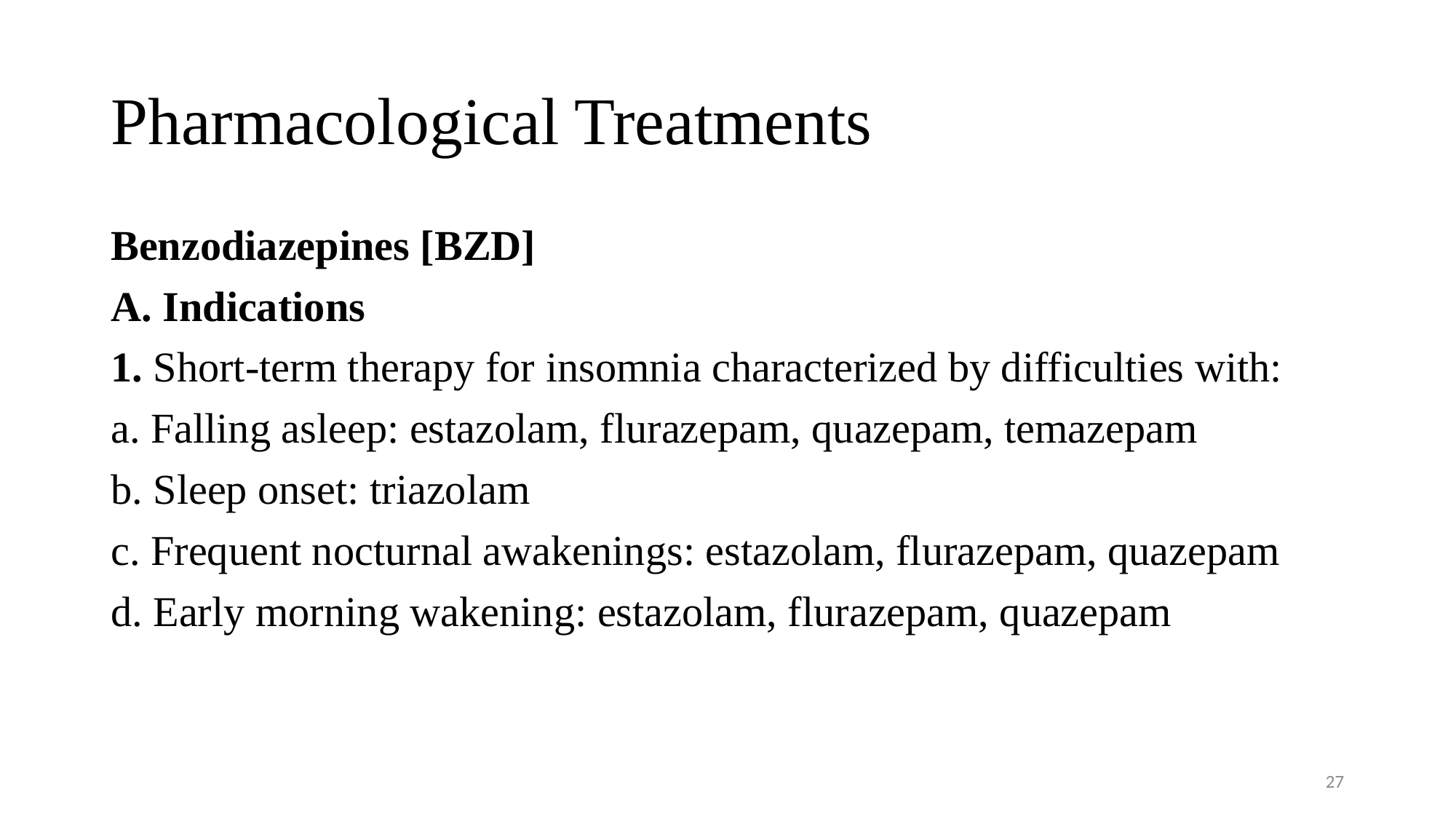

# Pharmacological Treatments
Benzodiazepines [BZD]
A. Indications
1. Short-term therapy for insomnia characterized by difficulties with:
a. Falling asleep: estazolam, flurazepam, quazepam, temazepam
b. Sleep onset: triazolam
c. Frequent nocturnal awakenings: estazolam, flurazepam, quazepam
d. Early morning wakening: estazolam, flurazepam, quazepam
27